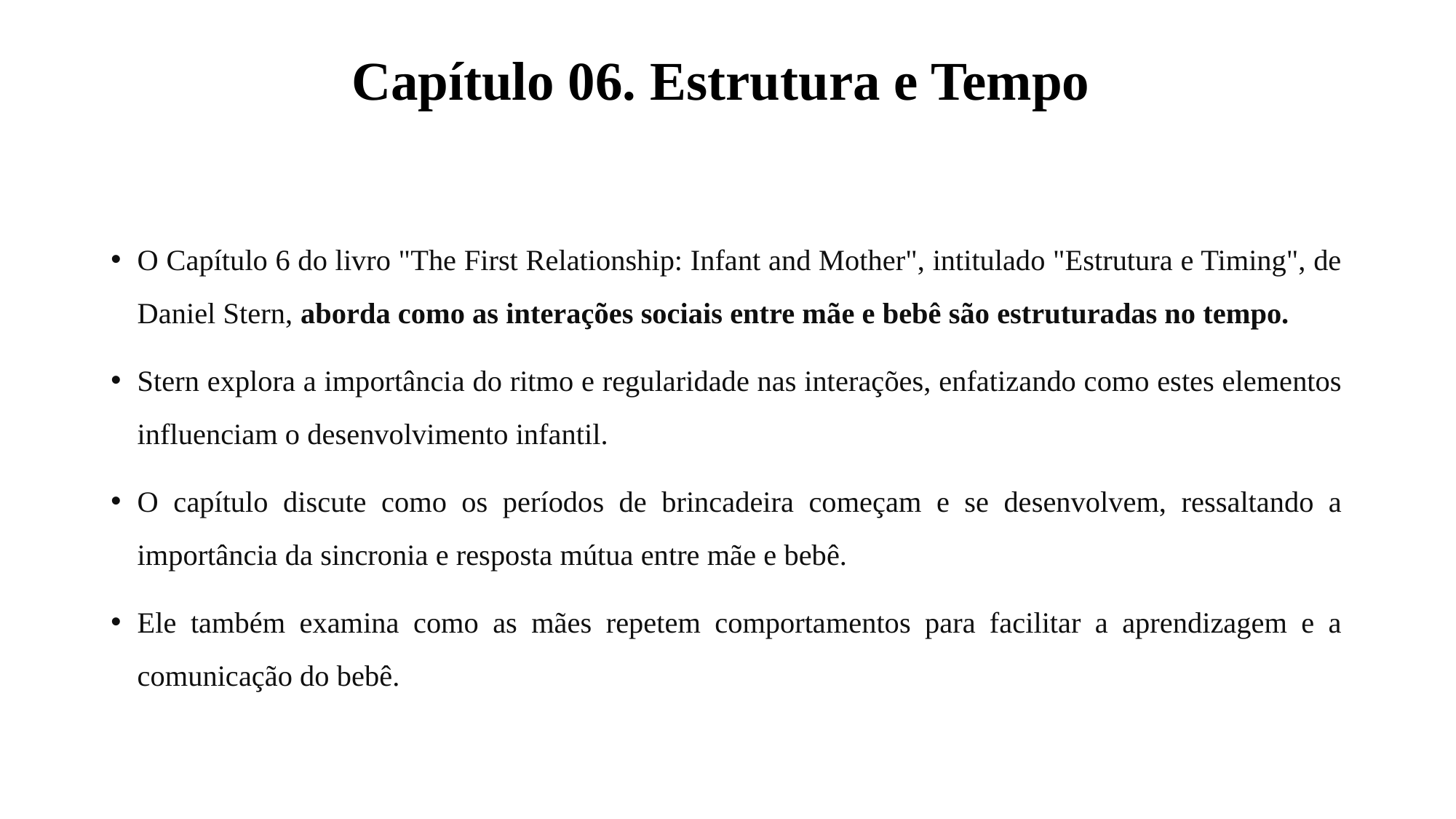

# Capítulo 06. Estrutura e Tempo
O Capítulo 6 do livro "The First Relationship: Infant and Mother", intitulado "Estrutura e Timing", de Daniel Stern, aborda como as interações sociais entre mãe e bebê são estruturadas no tempo.
Stern explora a importância do ritmo e regularidade nas interações, enfatizando como estes elementos influenciam o desenvolvimento infantil.
O capítulo discute como os períodos de brincadeira começam e se desenvolvem, ressaltando a importância da sincronia e resposta mútua entre mãe e bebê.
Ele também examina como as mães repetem comportamentos para facilitar a aprendizagem e a comunicação do bebê.